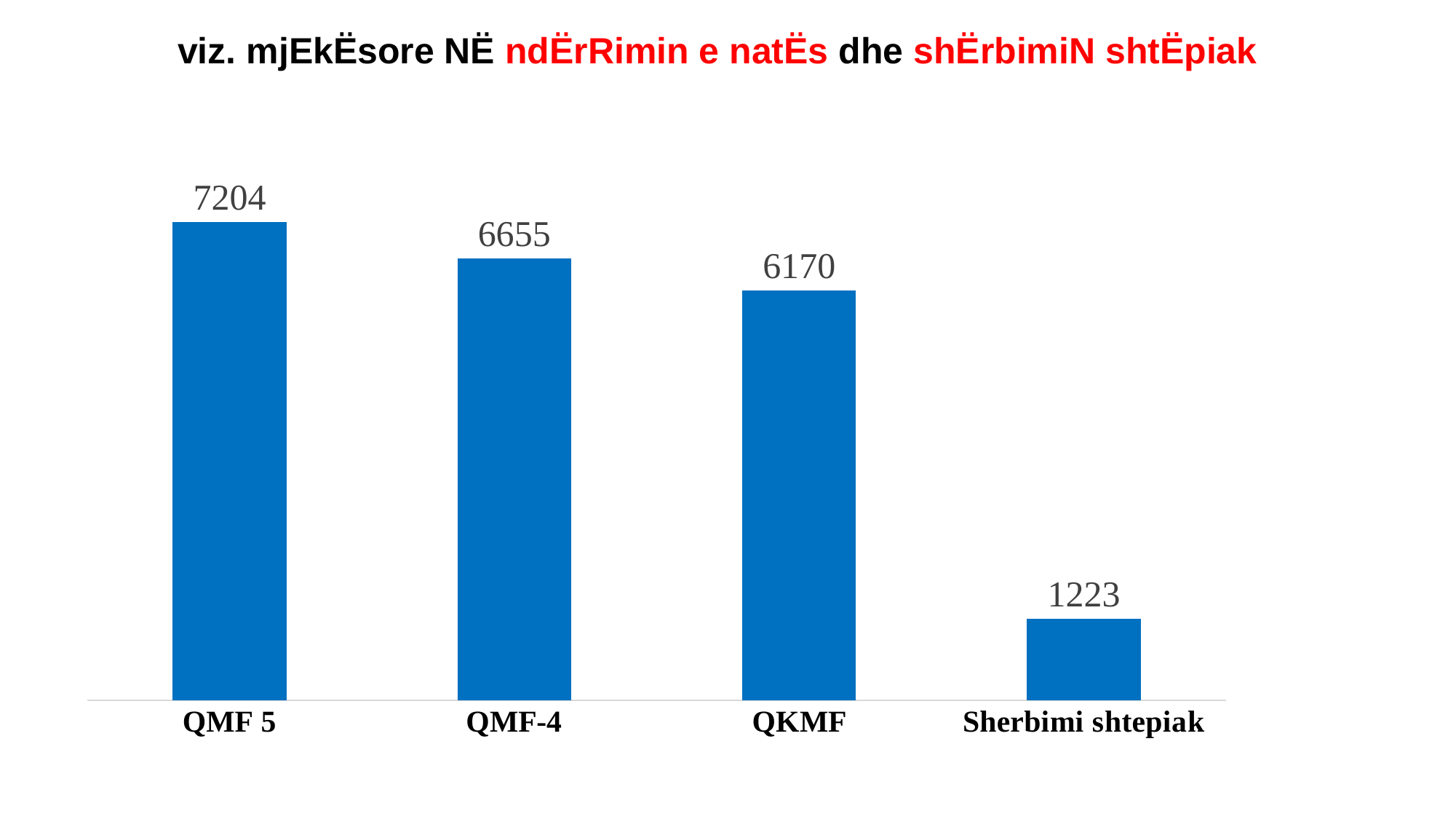

# viz. mjEkËsore NË ndËrRimin e natËs dhe shËrbimiN shtËpiak

### Chart

| Category |  |
|---|---|
| QMF 5 | 7204.0 |
| QMF-4 | 6655.0 |
| QKMF | 6170.0 |
| Sherbimi shtepiak | 1223.0 |